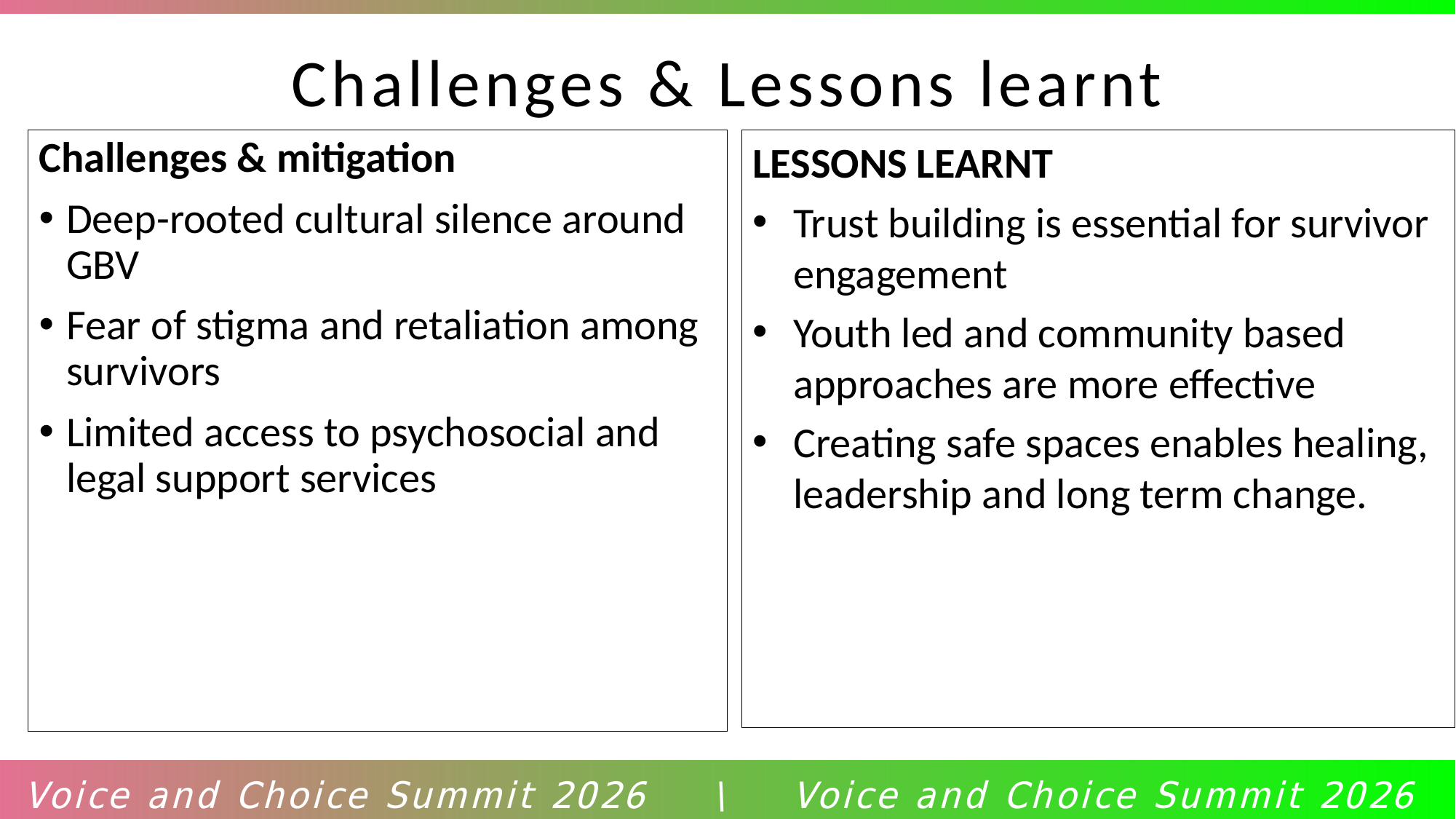

Challenges & Lessons learnt
Challenges & mitigation
Deep-rooted cultural silence around GBV
Fear of stigma and retaliation among survivors
Limited access to psychosocial and legal support services
LESSONS LEARNT
Trust building is essential for survivor engagement
Youth led and community based approaches are more effective
Creating safe spaces enables healing, leadership and long term change.

Voice and Choice Summit 2026    \    Voice and Choice Summit 2026